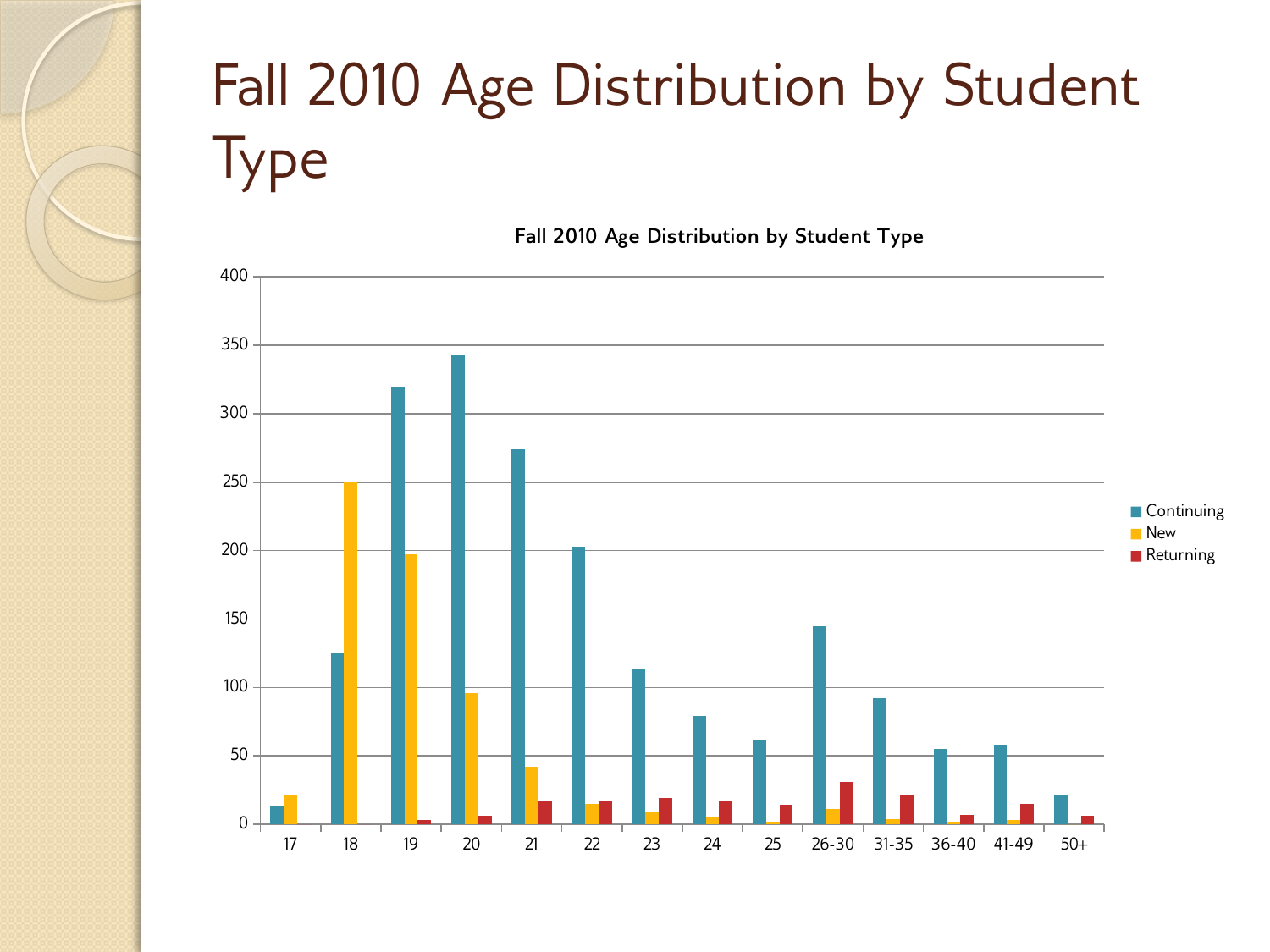

# Fall 2010 Age Distribution by Student Type

### Chart: Fall 2010 Age Distribution by Student Type

| Category | Continuing | New | Returning |
|---|---|---|---|
| 17 | 13.0 | 21.0 | 0.0 |
| 18 | 125.0 | 250.0 | 0.0 |
| 19 | 320.0 | 197.0 | 3.0 |
| 20 | 343.0 | 96.0 | 6.0 |
| 21 | 274.0 | 42.0 | 17.0 |
| 22 | 203.0 | 15.0 | 17.0 |
| 23 | 113.0 | 9.0 | 19.0 |
| 24 | 79.0 | 5.0 | 17.0 |
| 25 | 61.0 | 2.0 | 14.0 |
| 26-30 | 145.0 | 11.0 | 31.0 |
| 31-35 | 92.0 | 4.0 | 22.0 |
| 36-40 | 55.0 | 2.0 | 7.0 |
| 41-49 | 58.0 | 3.0 | 15.0 |
| 50+ | 22.0 | 0.0 | 6.0 |